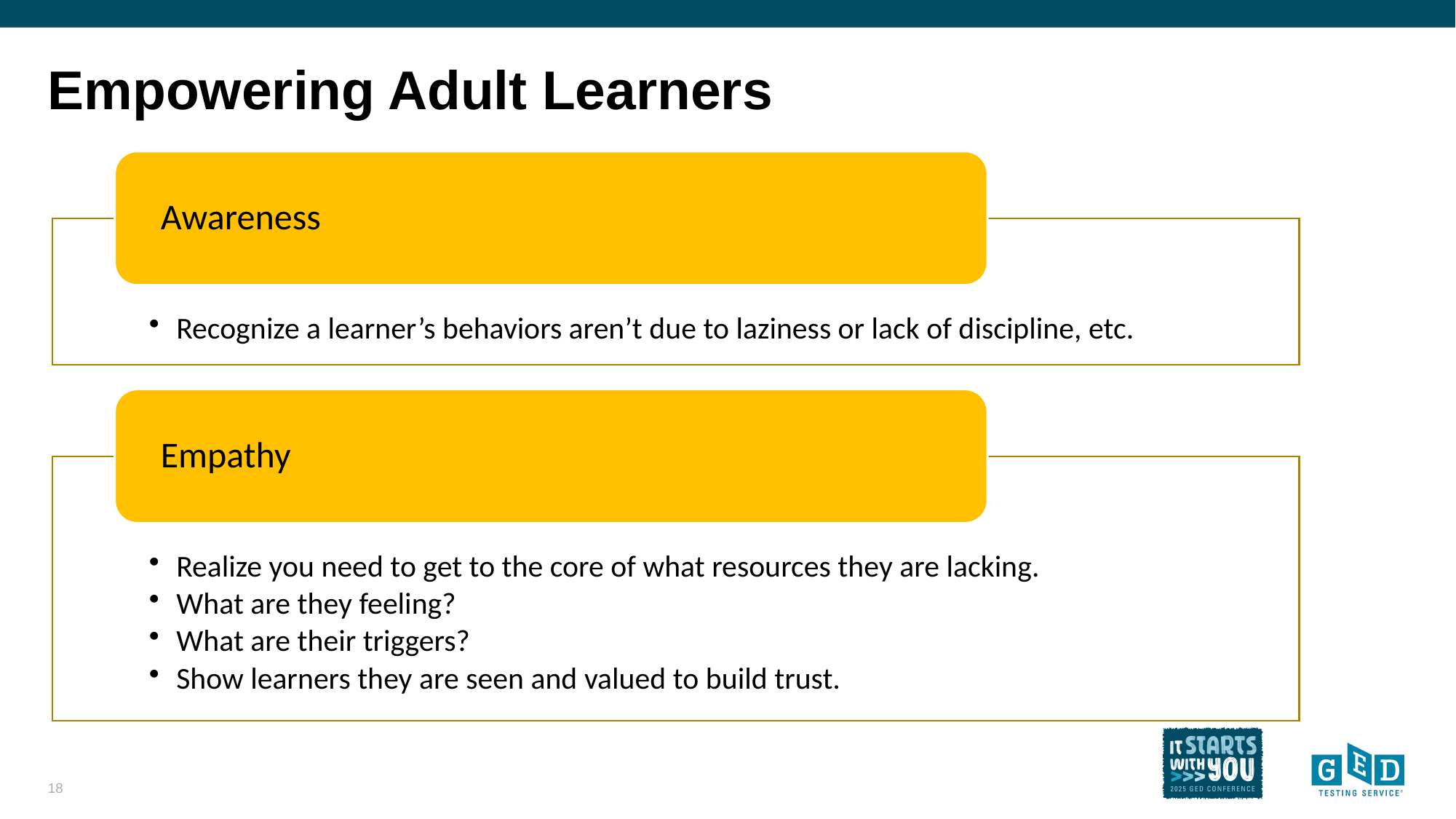

# Empowering Adult Learners
Recognize a learner’s behaviors aren’t due to laziness or lack of discipline, etc.
Awareness
Realize you need to get to the core of what resources they are lacking.
What are they feeling?
What are their triggers?
Show learners they are seen and valued to build trust.
Empathy

18